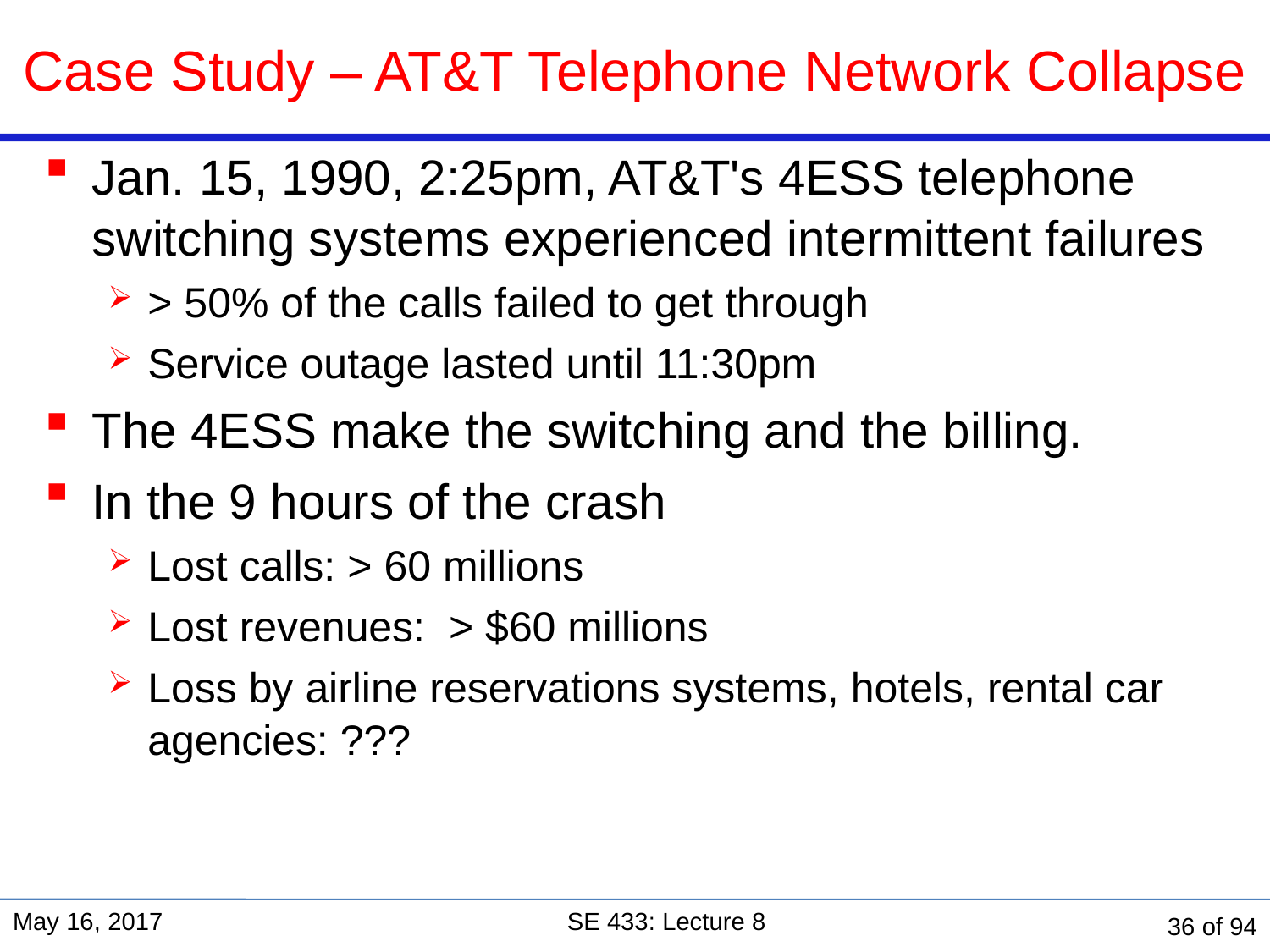

# Case Study – AT&T Telephone Network Collapse
Jan. 15, 1990, 2:25pm, AT&T's 4ESS telephone switching systems experienced intermittent failures
> 50% of the calls failed to get through
Service outage lasted until 11:30pm
The 4ESS make the switching and the billing.
In the 9 hours of the crash
Lost calls: > 60 millions
Lost revenues:  > $60 millions
Loss by airline reservations systems, hotels, rental car agencies: ???
May 16, 2017
SE 433: Lecture 8
36 of 94